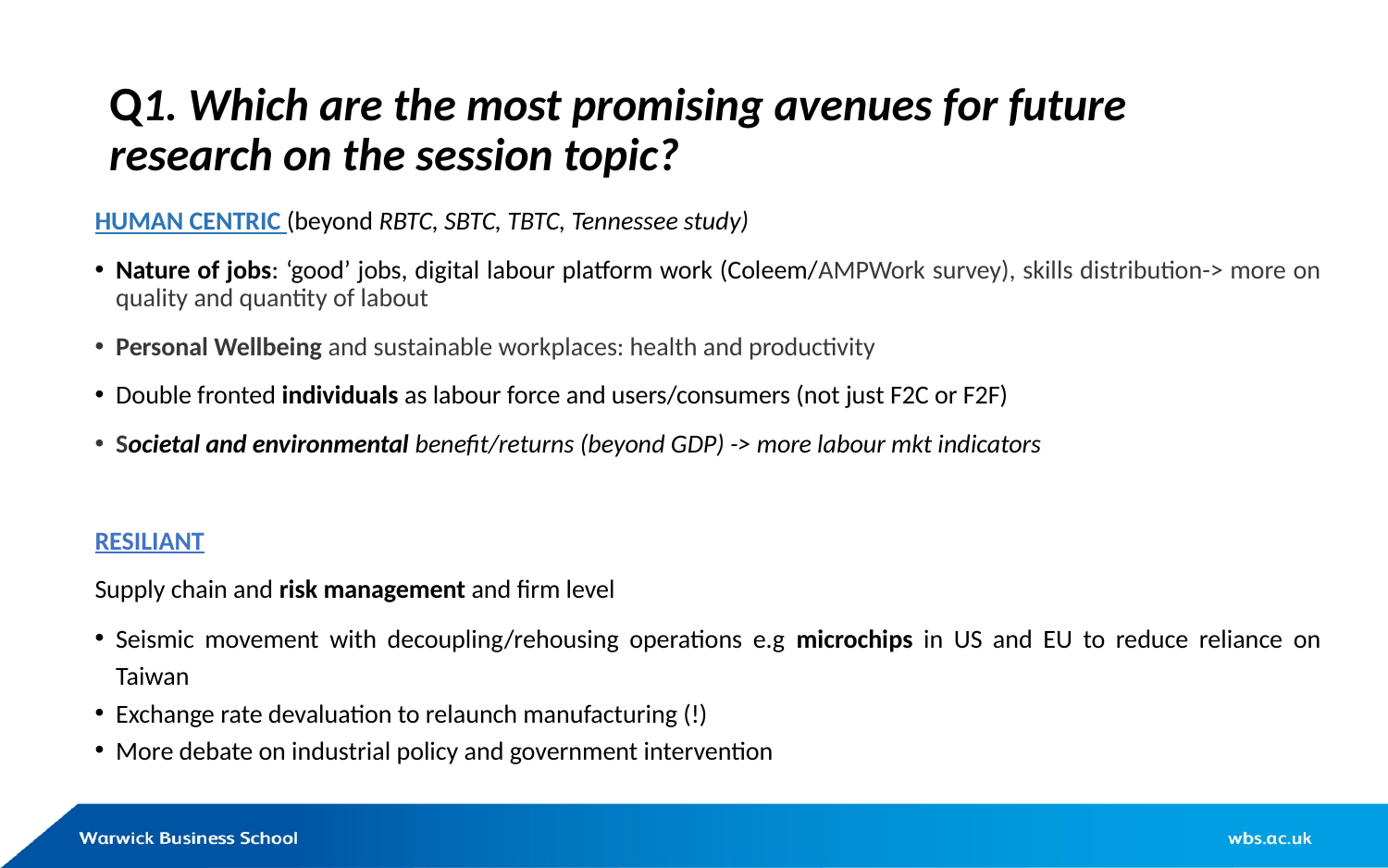

# Q1. Which are the most promising avenues for future research on the session topic?
HUMAN CENTRIC (beyond RBTC, SBTC, TBTC, Tennessee study)
Nature of jobs: ‘good’ jobs, digital labour platform work (Coleem/AMPWork survey), skills distribution-> more on quality and quantity of labout
Personal Wellbeing and sustainable workplaces: health and productivity
Double fronted individuals as labour force and users/consumers (not just F2C or F2F)
Societal and environmental benefit/returns (beyond GDP) -> more labour mkt indicators

RESILIANT
Supply chain and risk management and firm level
Seismic movement with decoupling/rehousing operations e.g microchips in US and EU to reduce reliance on Taiwan
Exchange rate devaluation to relaunch manufacturing (!)
More debate on industrial policy and government intervention